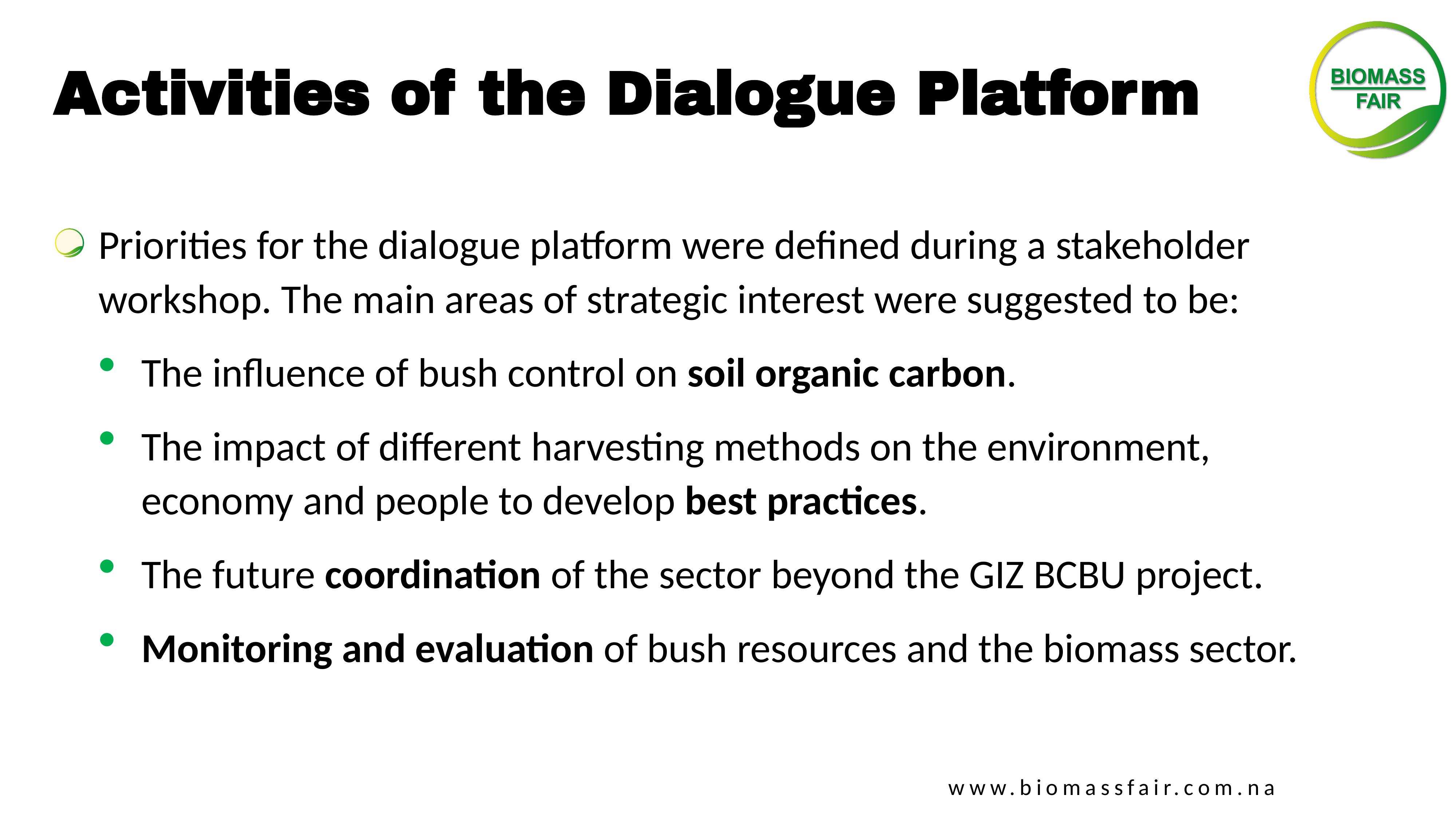

# Activities of the Dialogue Platform
Priorities for the dialogue platform were defined during a stakeholder workshop. The main areas of strategic interest were suggested to be:
The influence of bush control on soil organic carbon.
The impact of different harvesting methods on the environment, economy and people to develop best practices.
The future coordination of the sector beyond the GIZ BCBU project.
Monitoring and evaluation of bush resources and the biomass sector.